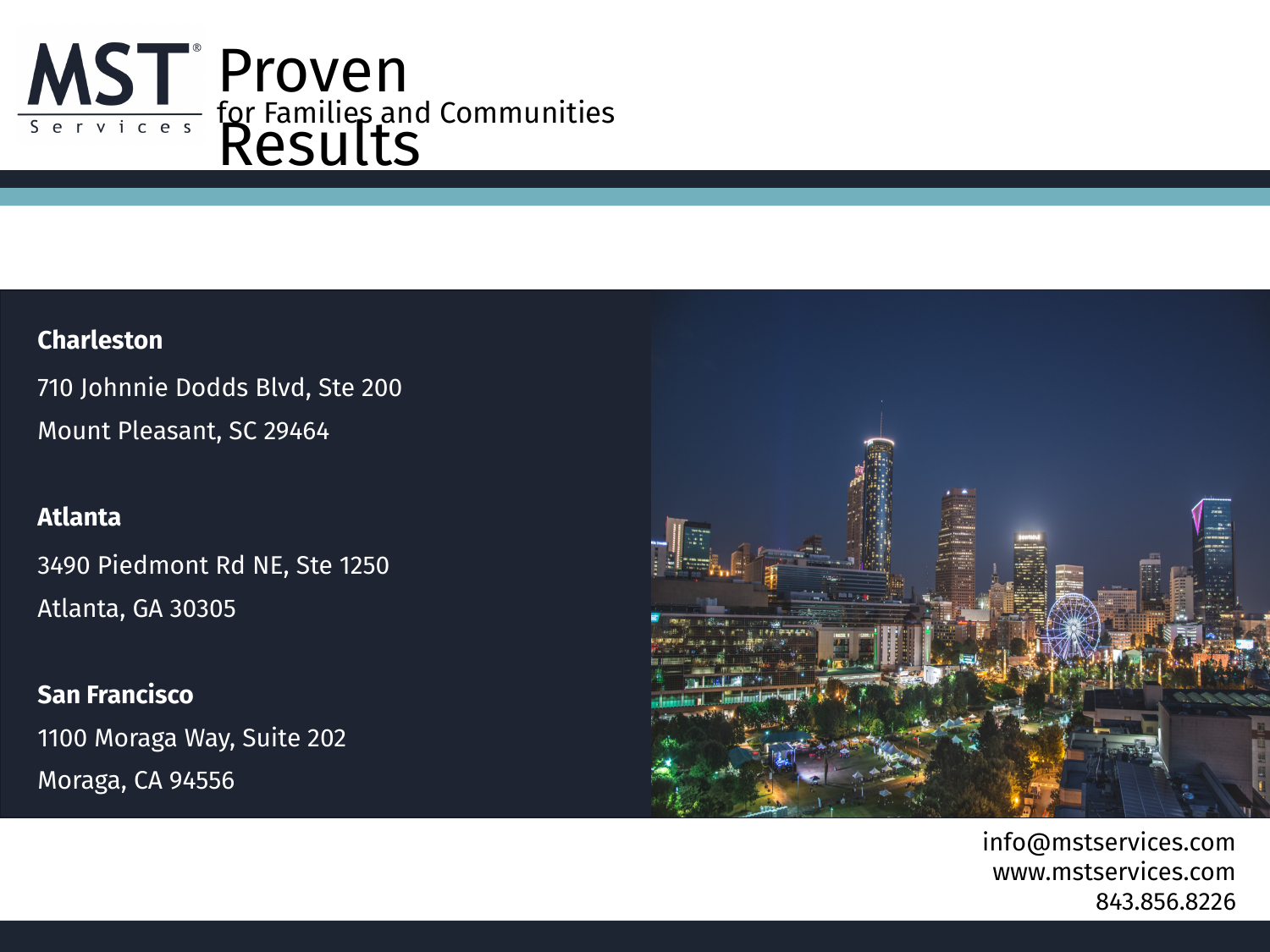

Charleston
710 Johnnie Dodds Blvd, Ste 200
Mount Pleasant, SC 29464

Atlanta
3490 Piedmont Rd NE, Ste 1250
Atlanta, GA 30305

San Francisco
1100 Moraga Way, Suite 202
Moraga, CA 94556

info@mstservices.com
www.mstservices.com
843.856.8226